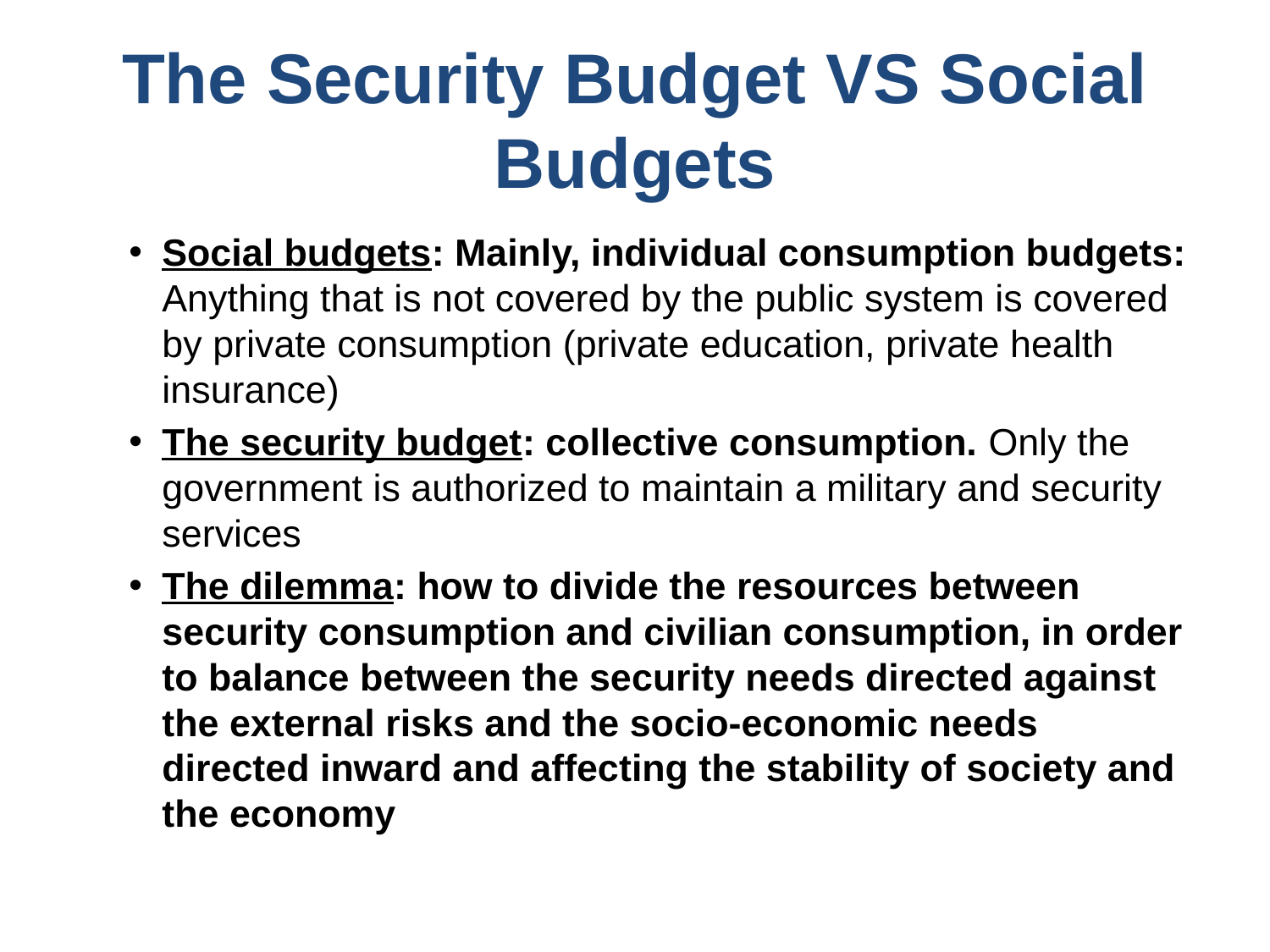

# The Security Budget VS Social Budgets
Social budgets: Mainly, individual consumption budgets: Anything that is not covered by the public system is covered by private consumption (private education, private health insurance)
The security budget: collective consumption. Only the government is authorized to maintain a military and security services
The dilemma: how to divide the resources between security consumption and civilian consumption, in order to balance between the security needs directed against the external risks and the socio-economic needs directed inward and affecting the stability of society and the economy